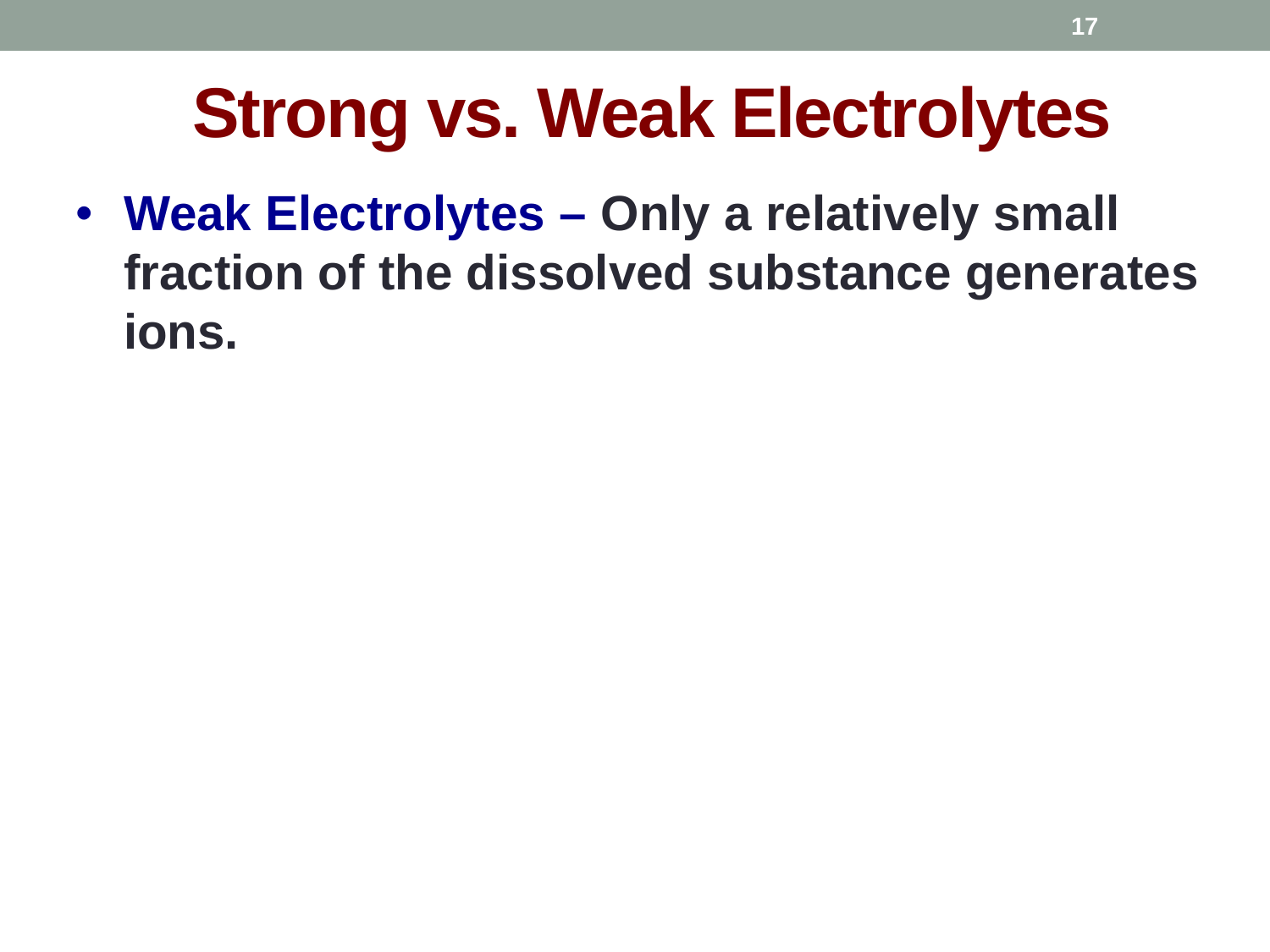

17
# Strong vs. Weak Electrolytes

Weak Electrolytes – Only a relatively small fraction of the dissolved substance generates ions.